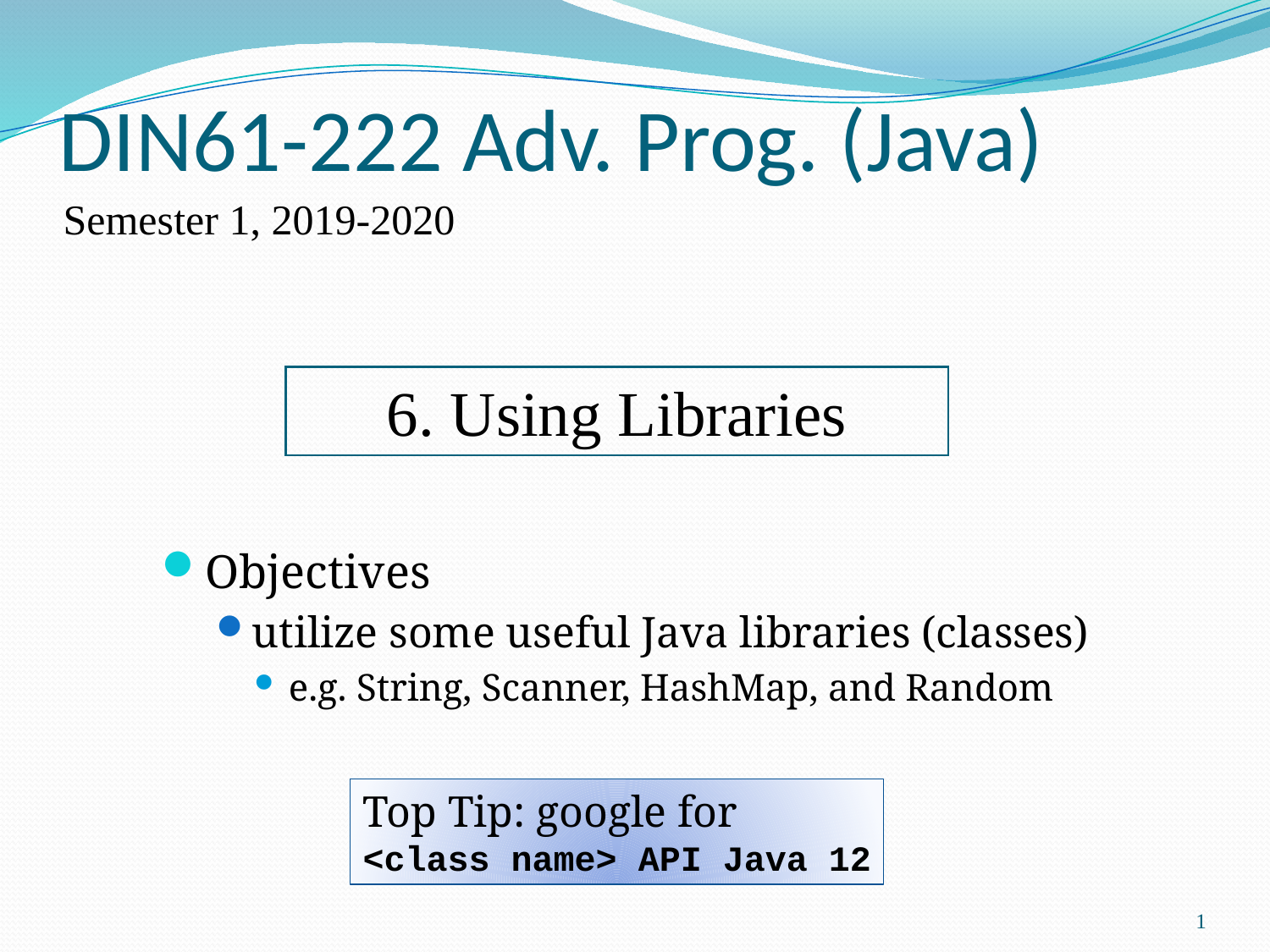

DIN61-222 Adv. Prog. (Java)
Semester 1, 2019-2020
6. Using Libraries
Objectives
utilize some useful Java libraries (classes)
e.g. String, Scanner, HashMap, and Random
Top Tip: google for
<class name> API Java 12
1